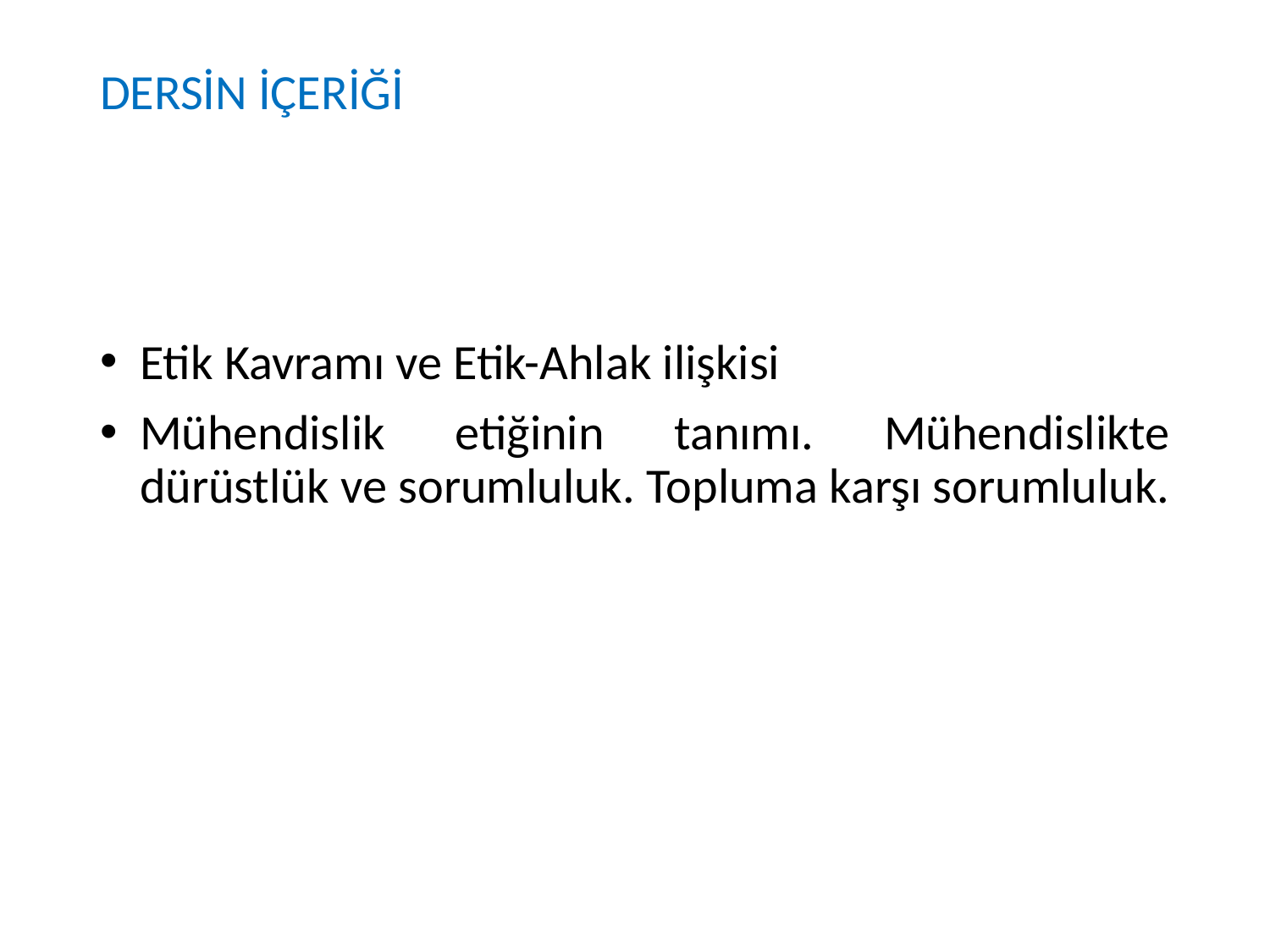

# DERSİN İÇERİĞİ

Etik Kavramı ve Etik-Ahlak ilişkisi
Mühendislik etiğinin tanımı. Mühendislikte dürüstlük ve sorumluluk. Topluma karşı sorumluluk.